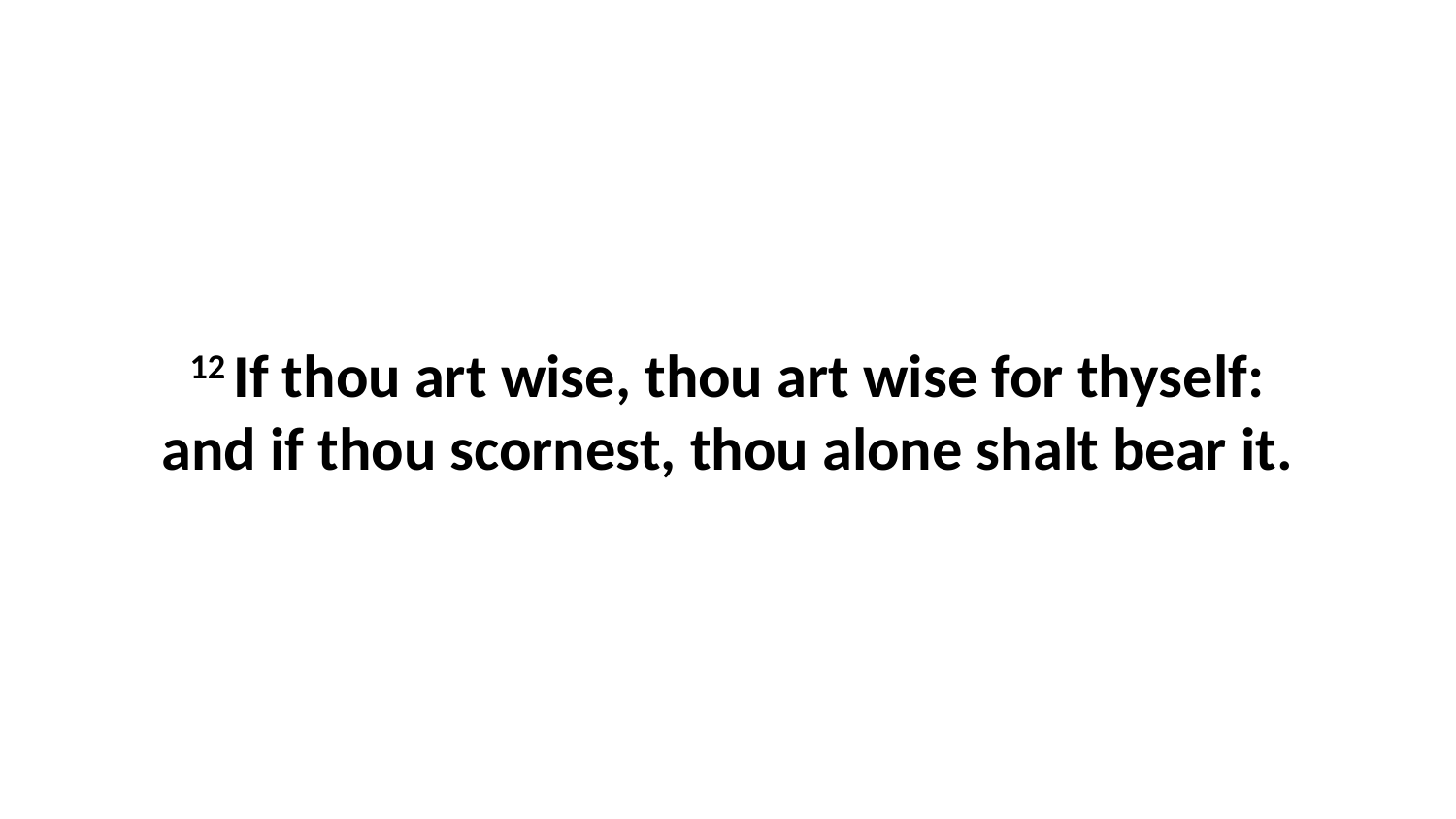

12 If thou art wise, thou art wise for thyself: and if thou scornest, thou alone shalt bear it.